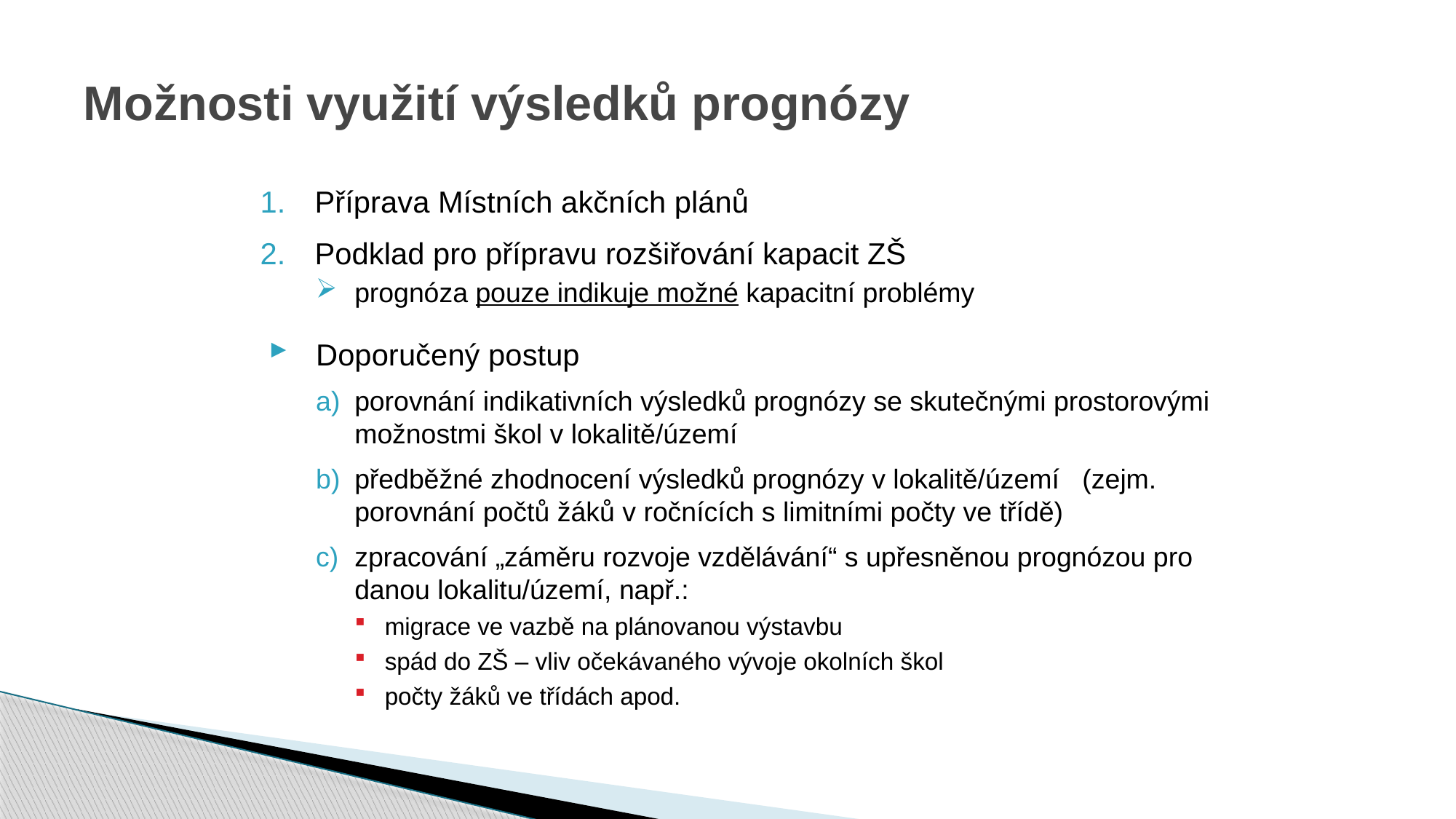

# Možnosti využití výsledků prognózy
Příprava Místních akčních plánů
Podklad pro přípravu rozšiřování kapacit ZŠ
prognóza pouze indikuje možné kapacitní problémy
Doporučený postup
porovnání indikativních výsledků prognózy se skutečnými prostorovými možnostmi škol v lokalitě/území
předběžné zhodnocení výsledků prognózy v lokalitě/území   (zejm. porovnání počtů žáků v ročnících s limitními počty ve třídě)
zpracování „záměru rozvoje vzdělávání“ s upřesněnou prognózou pro danou lokalitu/území, např.:
migrace ve vazbě na plánovanou výstavbu
spád do ZŠ – vliv očekávaného vývoje okolních škol
počty žáků ve třídách apod.